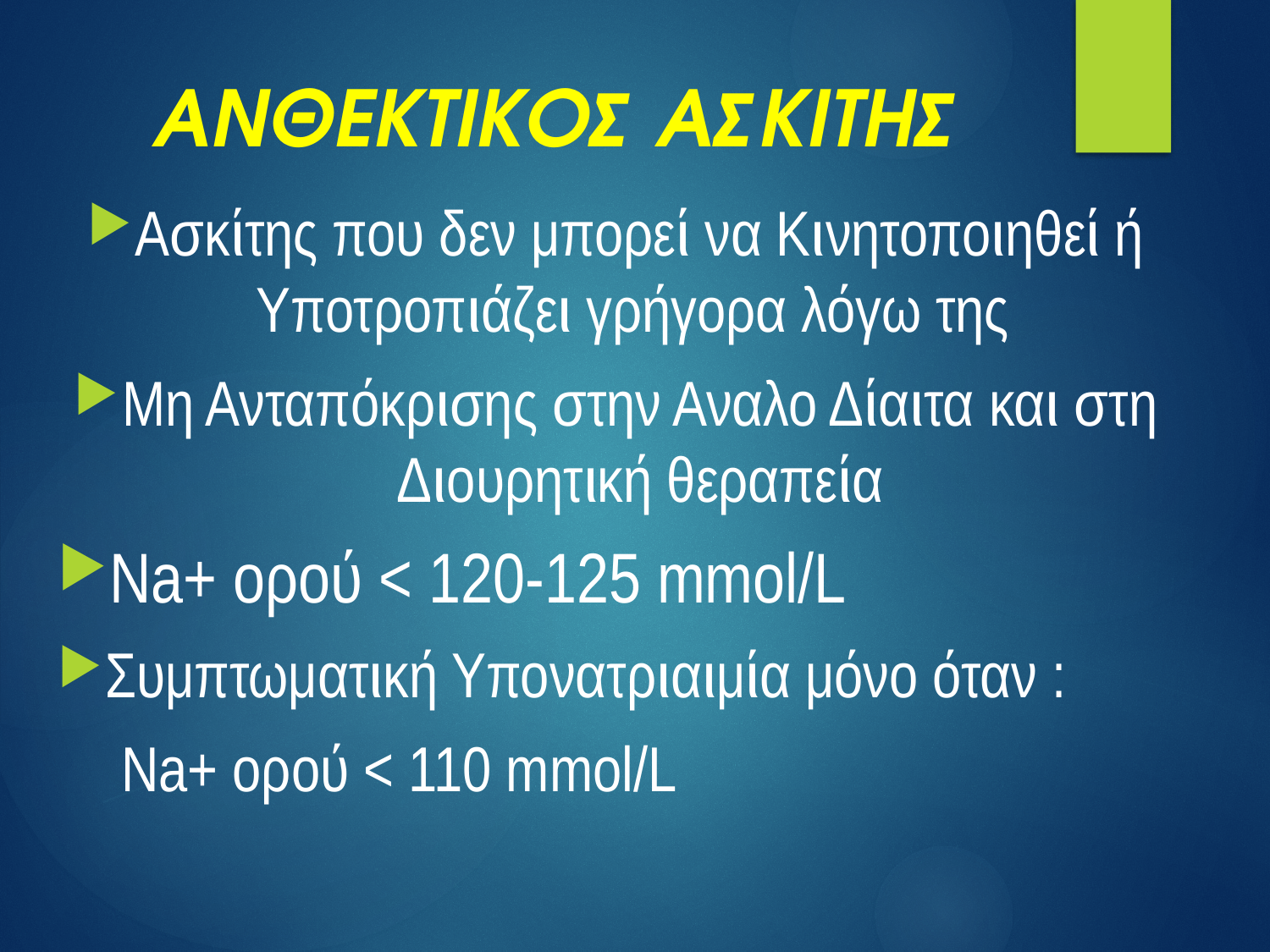

# ΑΝΘΕΚΤΙΚΟΣ ΑΣΚΙΤΗΣ
Ασκίτης που δεν μπορεί να Κινητοποιηθεί ή Υποτροπιάζει γρήγορα λόγω της
Μη Ανταπόκρισης στην Αναλο Δίαιτα και στη Διουρητική θεραπεία
Na+ ορού < 120-125 mmol/L
Συμπτωματική Υπονατριαιμία μόνο όταν :
Na+ ορού < 110 mmol/L